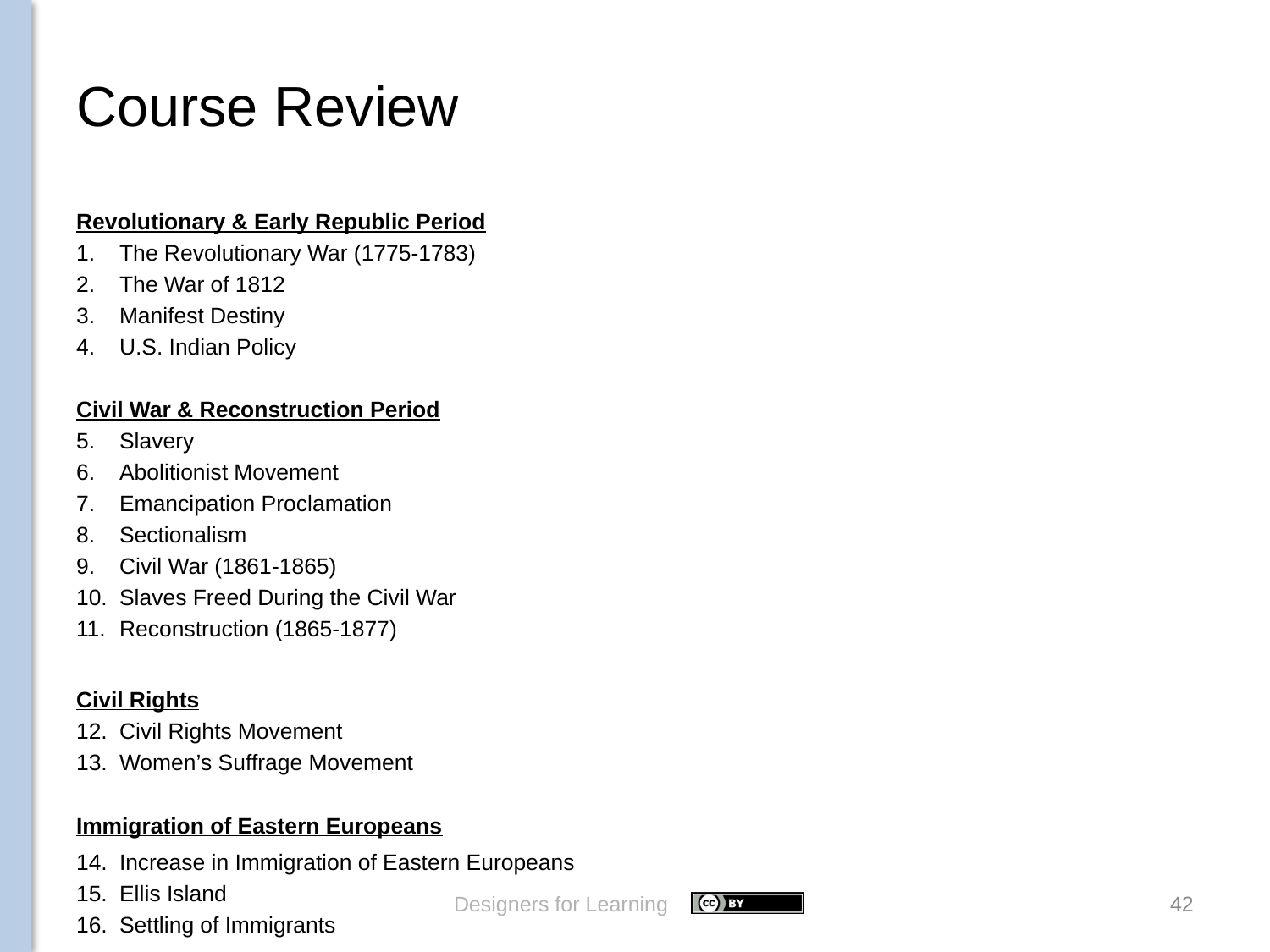

# Course Review
Revolutionary & Early Republic Period
The Revolutionary War (1775-1783)
The War of 1812
Manifest Destiny
U.S. Indian Policy

Civil War & Reconstruction Period
Slavery
Abolitionist Movement
Emancipation Proclamation
Sectionalism
Civil War (1861-1865)
Slaves Freed During the Civil War
Reconstruction (1865-1877)

Civil Rights
Civil Rights Movement
Women’s Suffrage Movement

Immigration of Eastern Europeans
Increase in Immigration of Eastern Europeans
Ellis Island
Settling of Immigrants

Designers for Learning
42